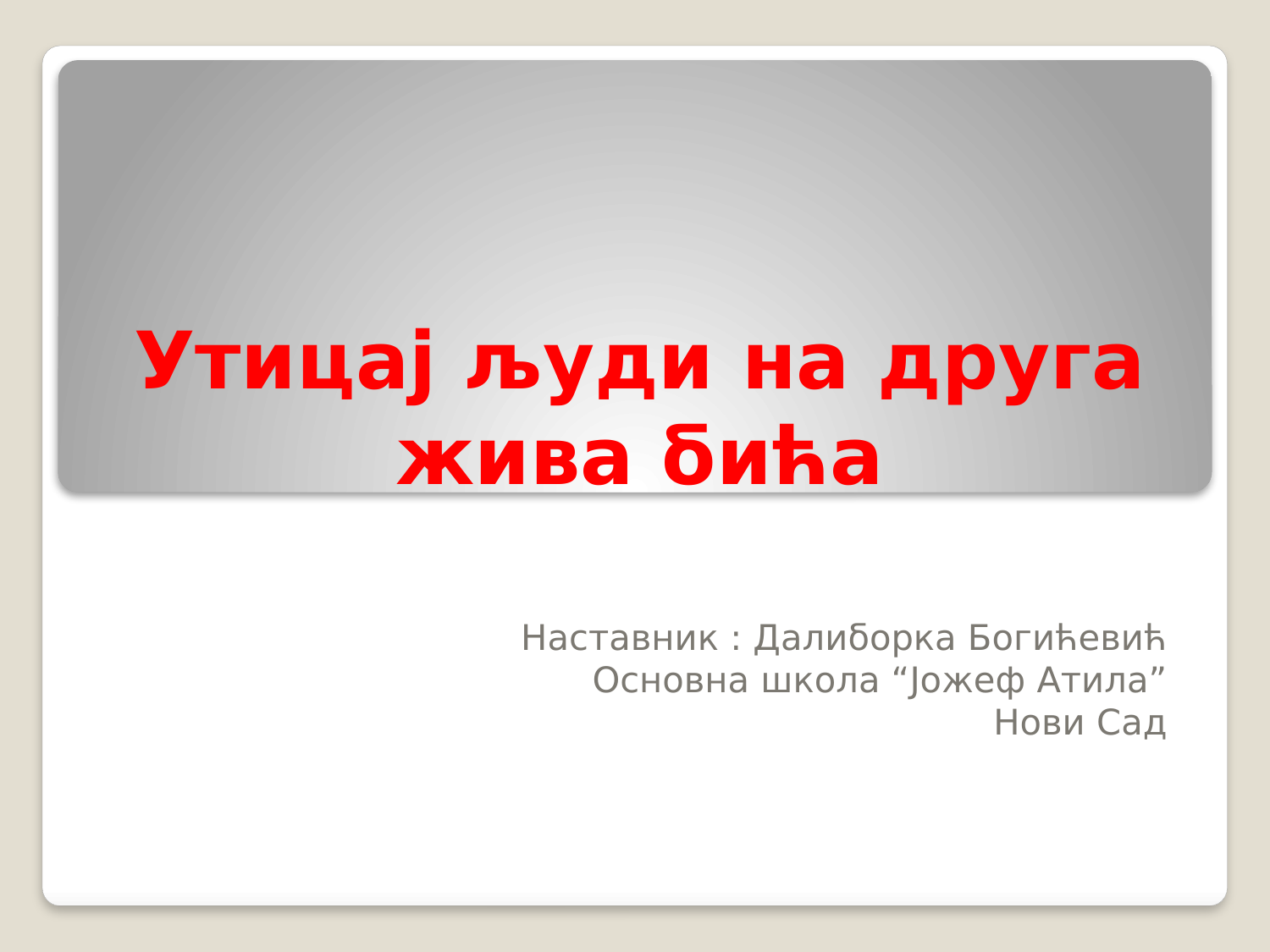

# Утицај људи на друга жива бића
Наставник : Далиборка Богићевић
Oсновна школа “Јожеф Атила”
Нови Сад